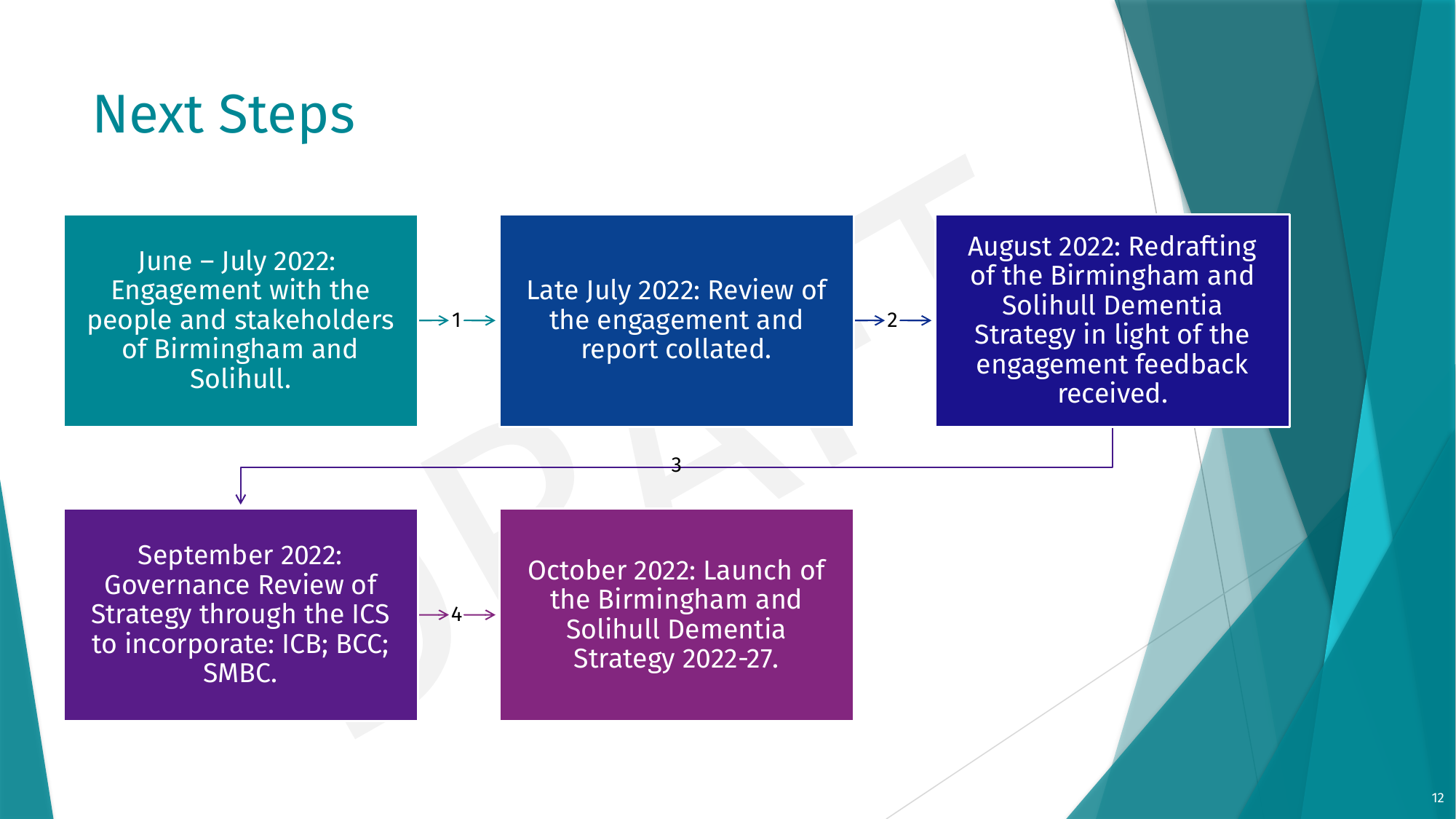

# Next Steps
1
June – July 2022:  Engagement with the people and stakeholders of Birmingham and Solihull.
2
Late July 2022: Review of the engagement and report collated.
3
August 2022: Redrafting of the Birmingham and Solihull Dementia Strategy in light of the engagement feedback received.
4
September 2022: Governance Review of Strategy through the ICS to incorporate: ICB; BCC; SMBC.
October 2022: Launch of the Birmingham and Solihull Dementia Strategy 2022-27.
12